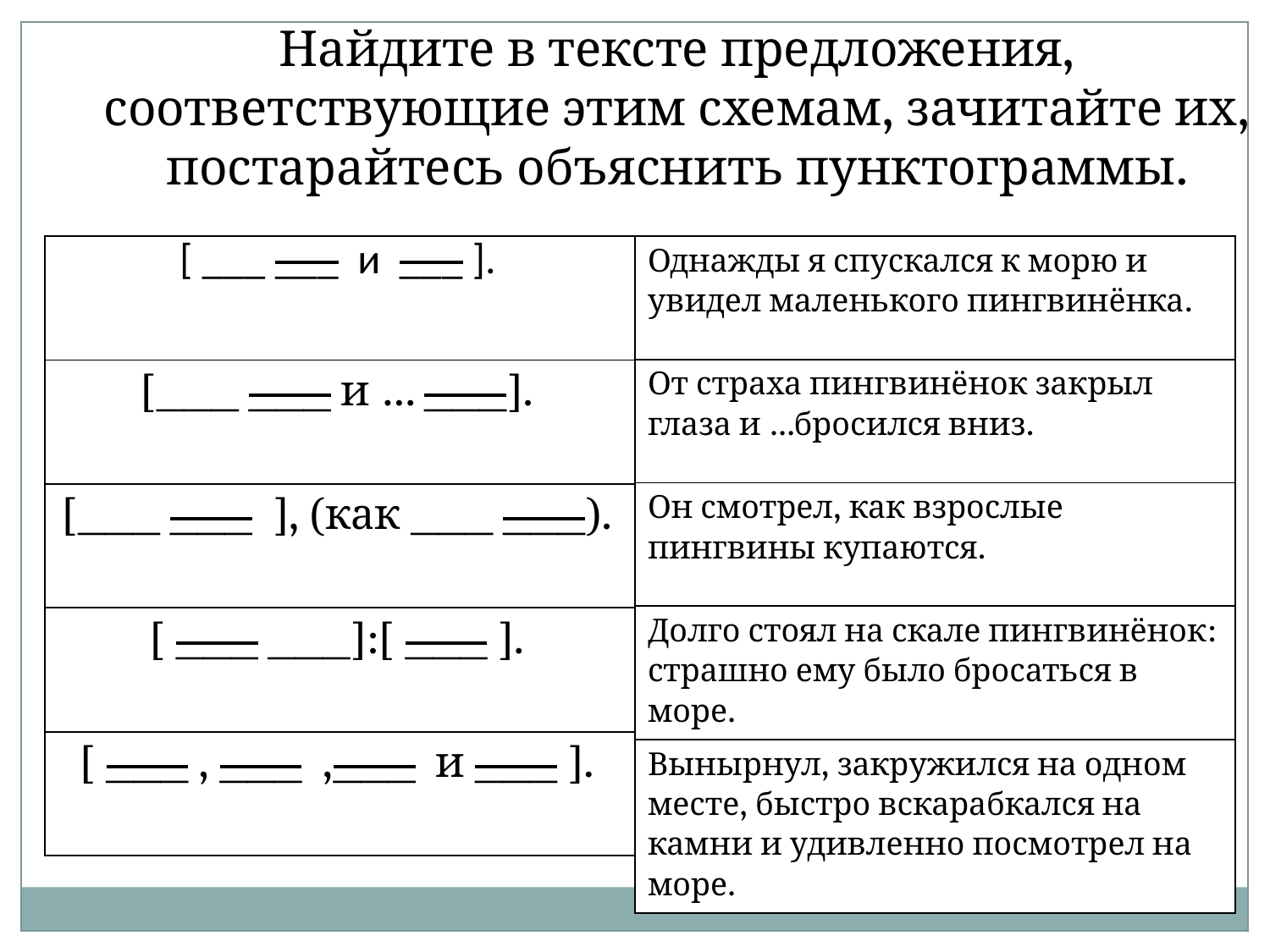

Найдите в тексте предложения, соответствующие этим схемам, зачитайте их, постарайтесь объяснить пунктограммы.
| Однажды я спускался к морю и увидел маленького пингвинёнка. |
| --- |
| От страха пингвинёнок закрыл глаза и …бросился вниз. |
| Он смотрел, как взрослые пингвины купаются. |
| Долго стоял на скале пингвинёнок: страшно ему было бросаться в море. |
| Вынырнул, закружился на одном месте, быстро вскарабкался на камни и удивленно посмотрел на море. |
| [ \_\_\_ \_\_\_ и \_\_\_ ]. |
| --- |
| [\_\_\_ \_\_\_ и … \_\_\_]. |
| [\_\_\_ \_\_\_ ], (как \_\_\_ \_\_\_). |
| [ \_\_\_ \_\_\_]:[ \_\_\_ ]. |
| [ \_\_\_ , \_\_\_ ,\_\_\_ и \_\_\_ ]. |